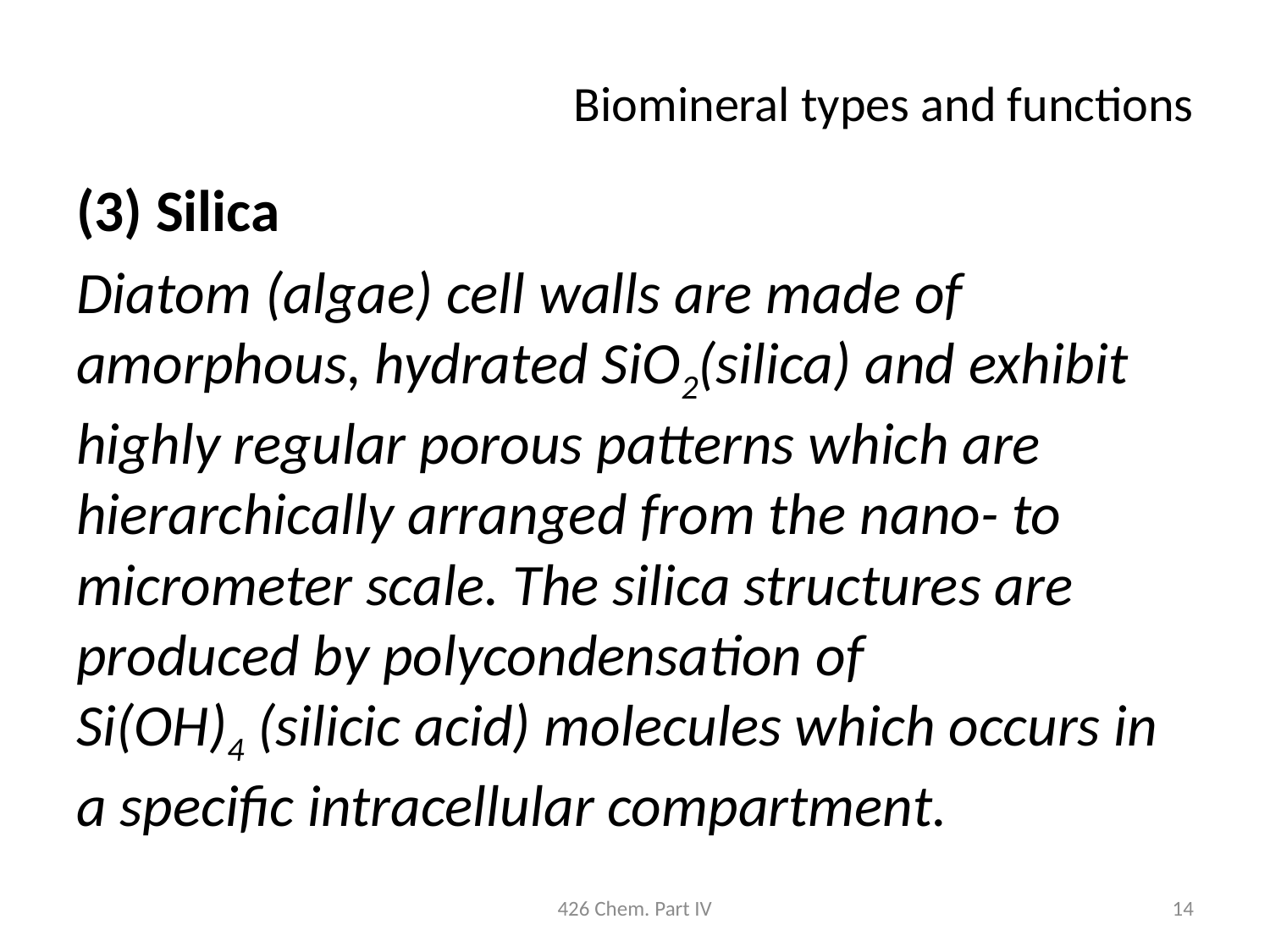

# Biomineral types and functions
(3) Silica
Diatom (algae) cell walls are made of amorphous, hydrated SiO2(silica) and exhibit highly regular porous patterns which are hierarchically arranged from the nano- to micrometer scale. The silica structures are produced by polycondensation of Si(OH)4 (silicic acid) molecules which occurs in a specific intracellular compartment.

426 Chem. Part IV
14